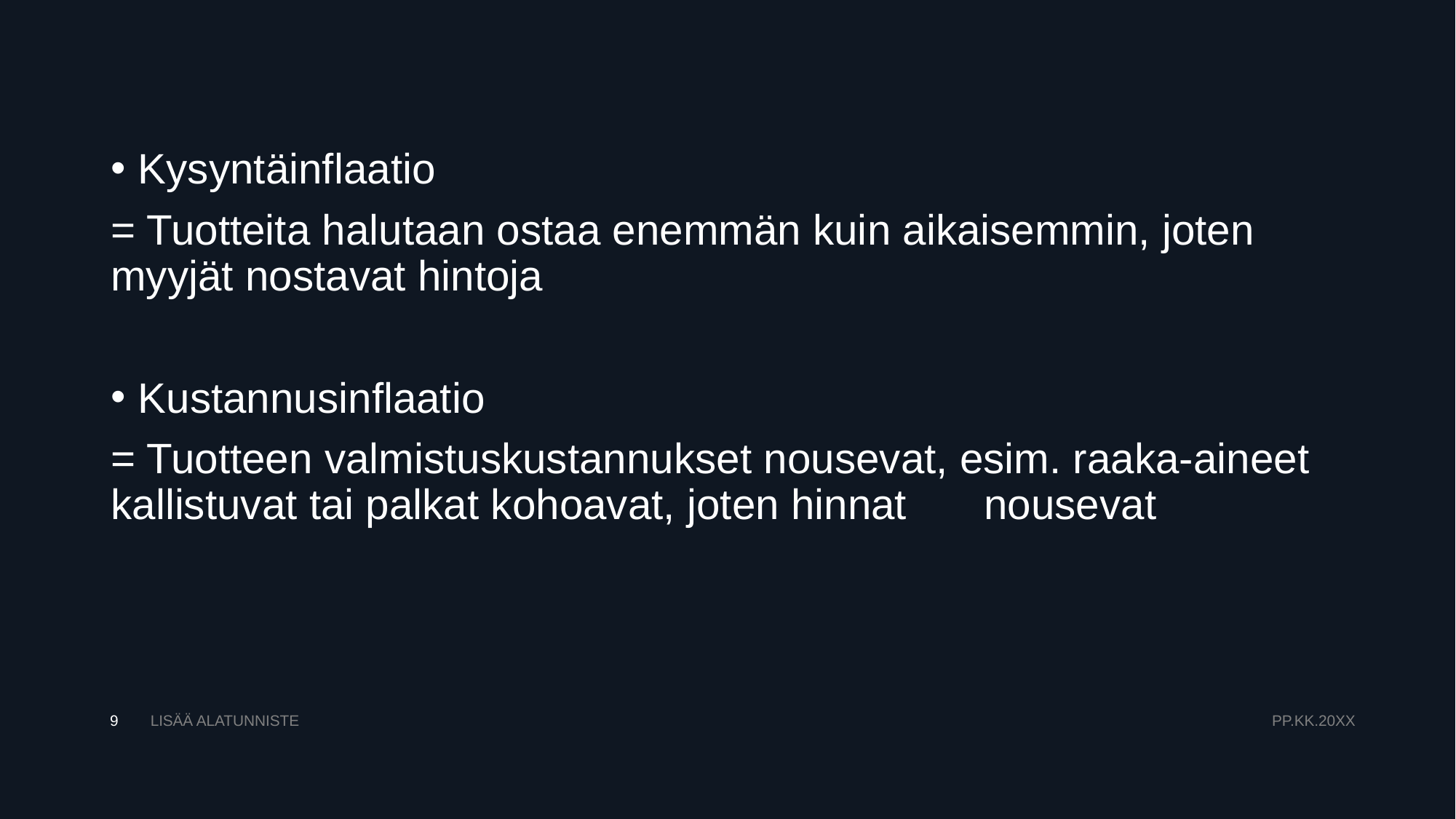

#
Kysyntäinflaatio
= Tuotteita halutaan ostaa enemmän kuin aikaisemmin, joten myyjät nostavat hintoja

Kustannusinflaatio
= Tuotteen valmistuskustannukset nousevat, esim. raaka-aineet kallistuvat tai palkat kohoavat, joten hinnat 	nousevat

LISÄÄ ALATUNNISTE
PP.KK.20XX
9